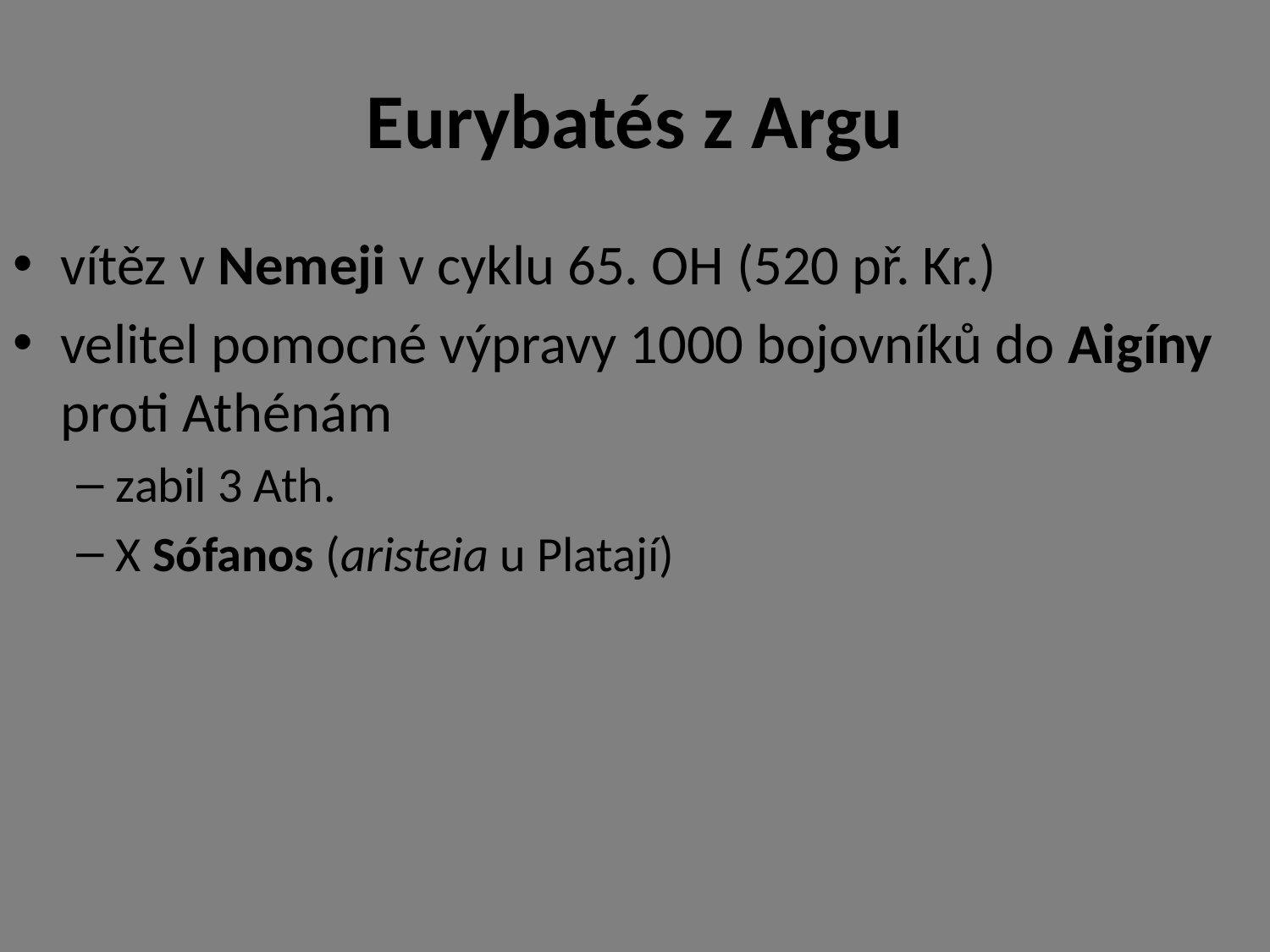

# Eurybatés z Argu
vítěz v Nemeji v cyklu 65. OH (520 př. Kr.)
velitel pomocné výpravy 1000 bojovníků do Aigíny proti Athénám
zabil 3 Ath.
X Sófanos (aristeia u Platají)